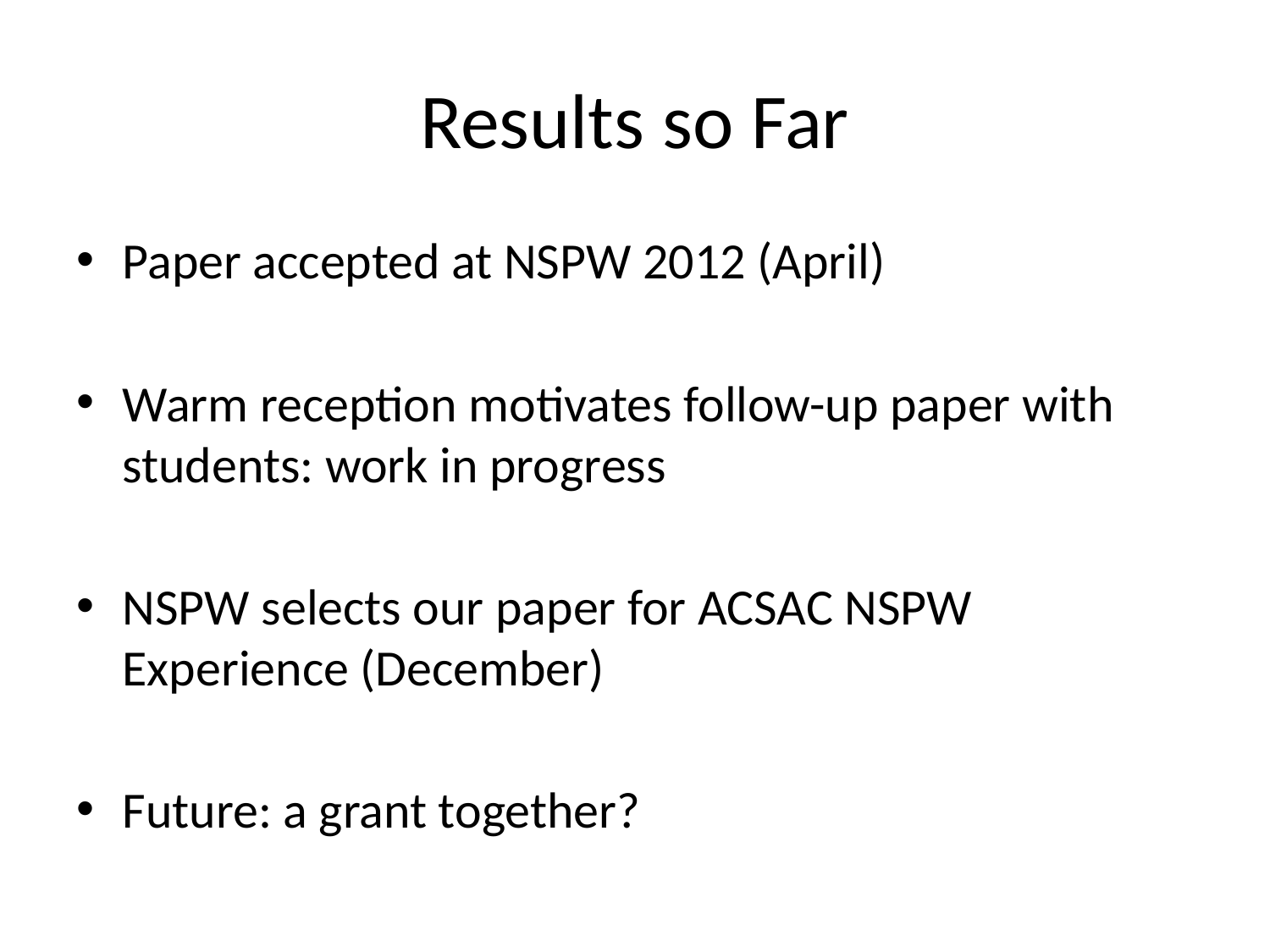

# Results so Far
Paper accepted at NSPW 2012 (April)

Warm reception motivates follow-up paper with students: work in progress

NSPW selects our paper for ACSAC NSPW Experience (December)

Future: a grant together?